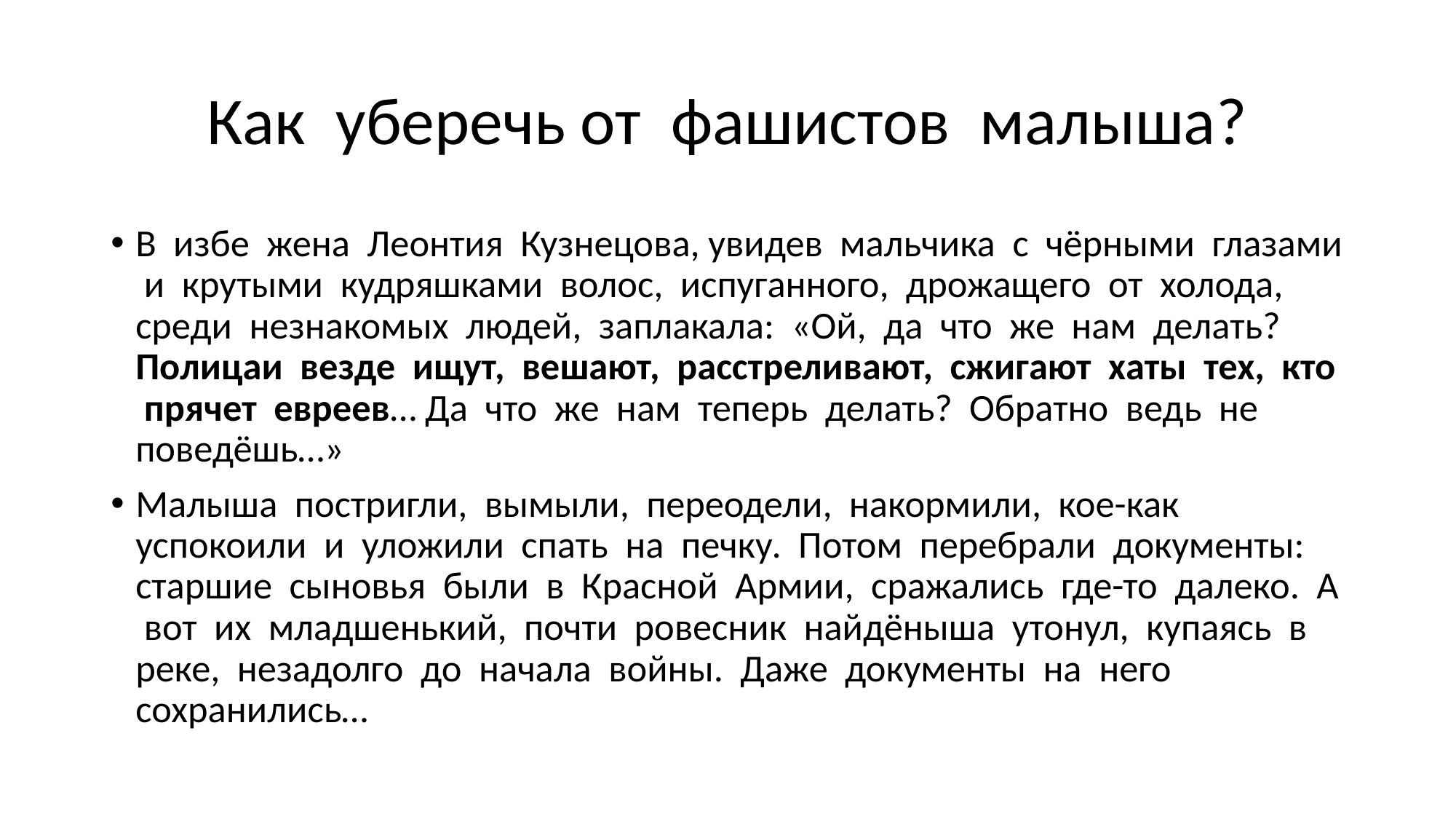

# Как  уберечь от  фашистов  малыша?
В  избе  жена  Леонтия  Кузнецова, увидев  мальчика  с  чёрными  глазами  и  крутыми  кудряшками  волос,  испуганного,  дрожащего  от  холода,  среди  незнакомых  людей,  заплакала:  «Ой,  да  что  же  нам  делать?  Полицаи  везде  ищут,  вешают,  расстреливают,  сжигают  хаты  тех,  кто  прячет  евреев… Да  что  же  нам  теперь  делать?  Обратно  ведь  не  поведёшь…»
Малыша  постригли,  вымыли,  переодели,  накормили,  кое-как  успокоили  и  уложили  спать  на  печку.  Потом  перебрали  документы:  старшие  сыновья  были  в  Красной  Армии,  сражались  где-то  далеко.  А  вот  их  младшенький,  почти  ровесник  найдёныша  утонул,  купаясь  в  реке,  незадолго  до  начала  войны.  Даже  документы  на  него  сохранились…